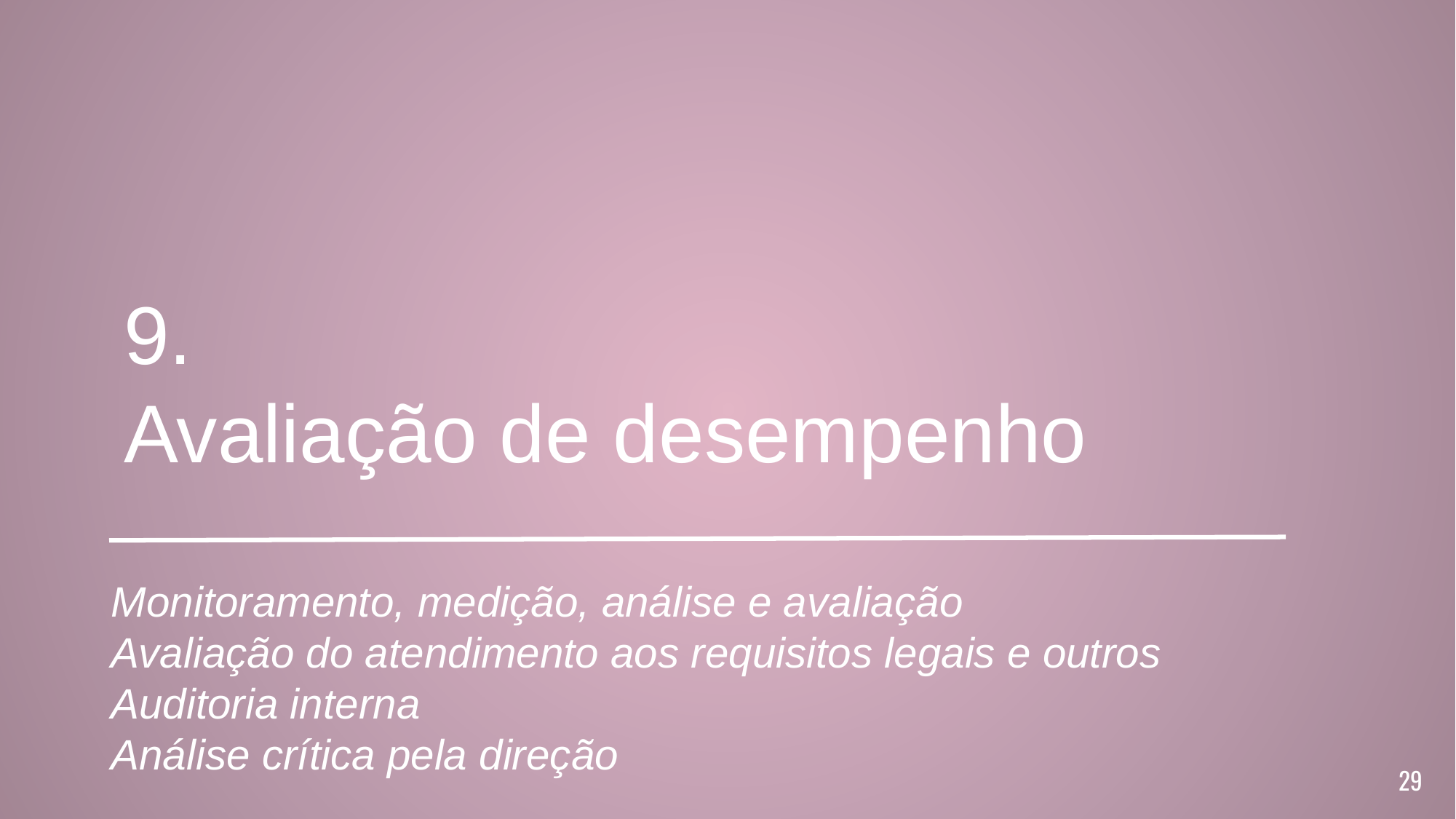

9.
Avaliação de desempenho
Monitoramento, medição, análise e avaliação
Avaliação do atendimento aos requisitos legais e outros
Auditoria interna
Análise crítica pela direção
29